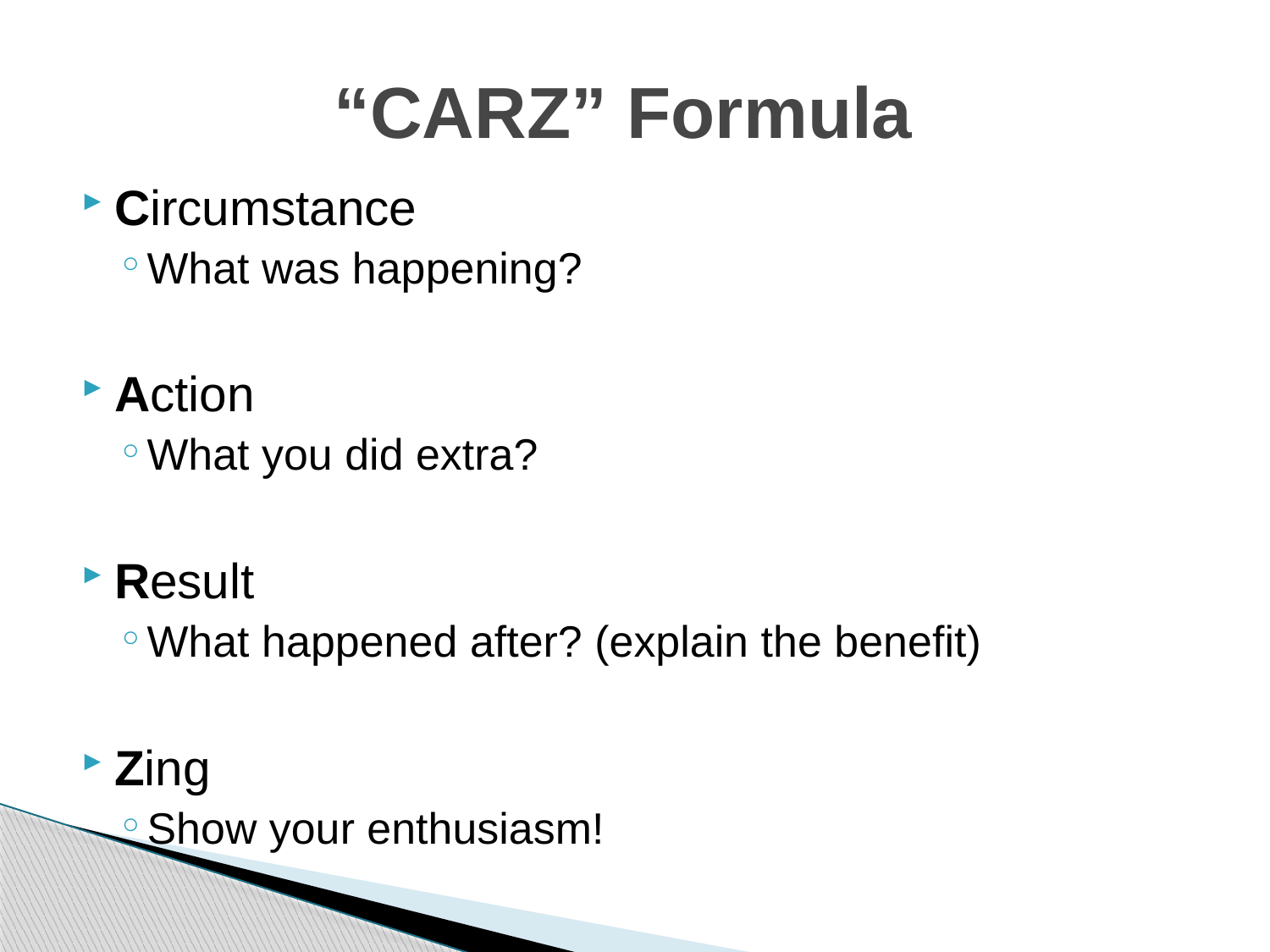

# “CARZ” Formula
Circumstance
What was happening?

Action
What you did extra?

Result
What happened after? (explain the benefit)

Zing
Show your enthusiasm!